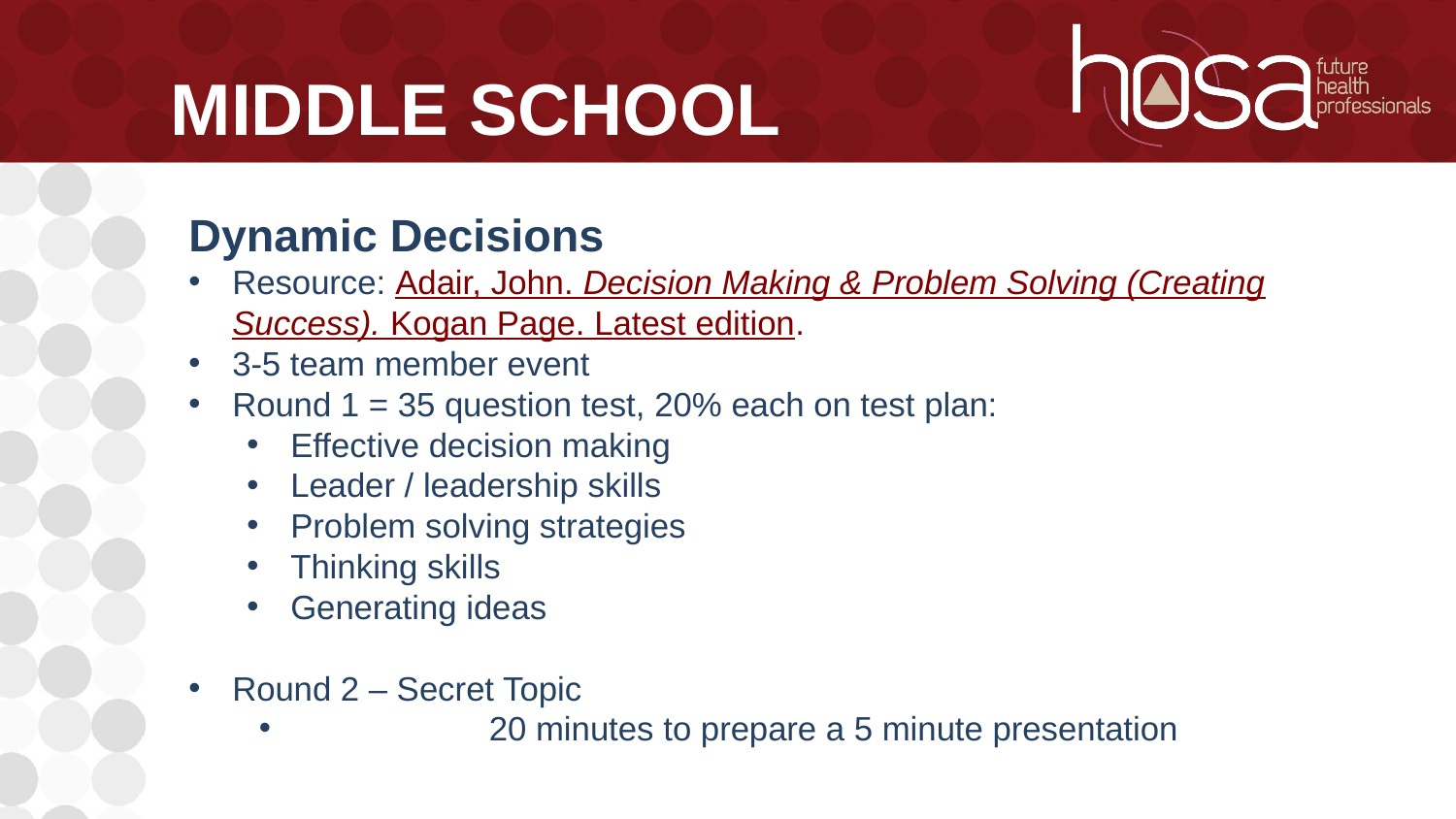

# Middle School
Dynamic Decisions
Resource: Adair, John. Decision Making & Problem Solving (Creating Success). Kogan Page. Latest edition.
3-5 team member event
Round 1 = 35 question test, 20% each on test plan:
Effective decision making
Leader / leadership skills
Problem solving strategies
Thinking skills
Generating ideas

Round 2 – Secret Topic
20 minutes to prepare a 5 minute presentation